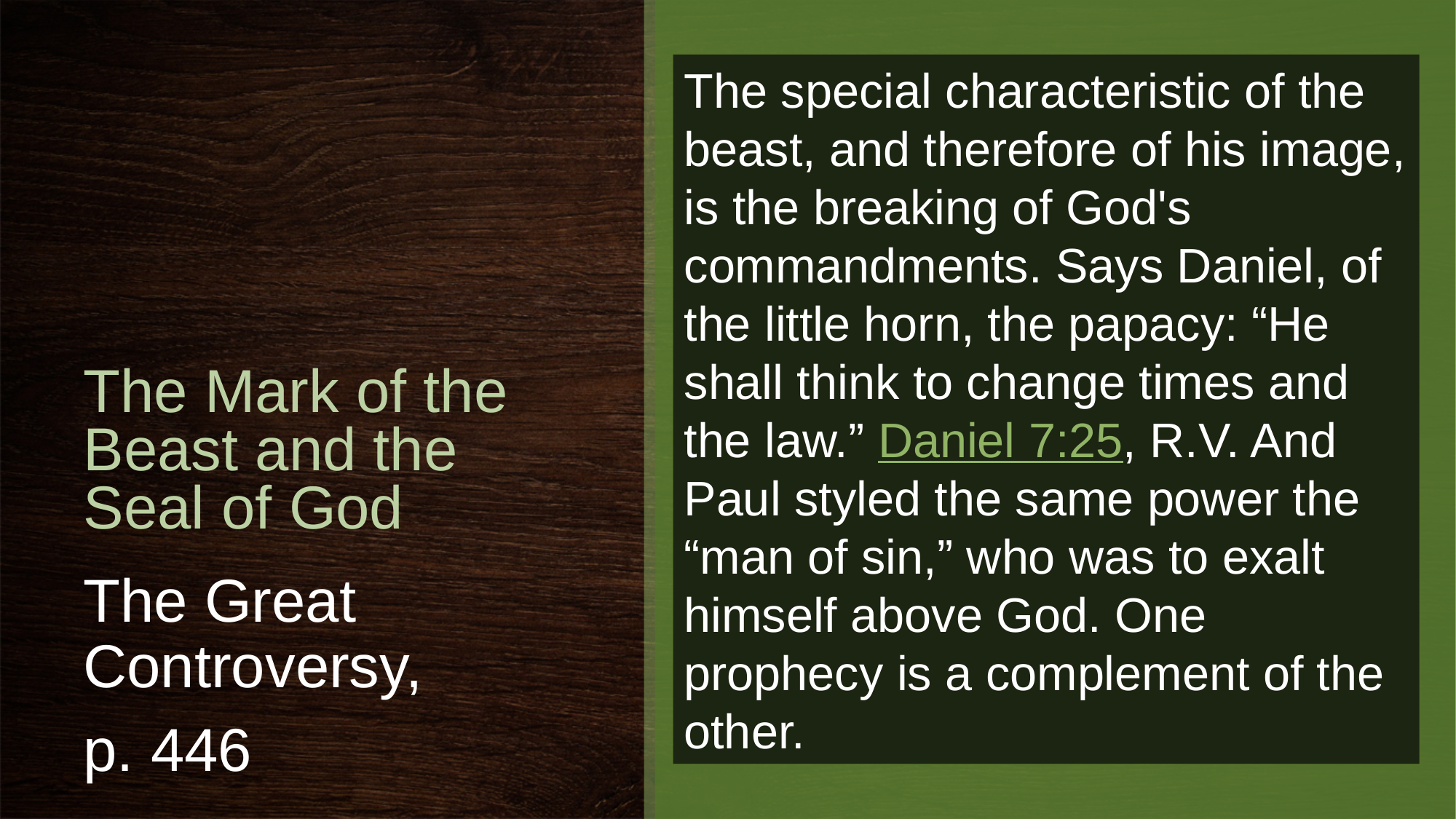

The special characteristic of the beast, and therefore of his image, is the breaking of God's commandments. Says Daniel, of the little horn, the papacy: “He shall think to change times and the law.” Daniel 7:25, R.V. And Paul styled the same power the “man of sin,” who was to exalt himself above God. One prophecy is a complement of the other.
# The Mark of the Beast and the Seal of God
The Great Controversy,
p. 446